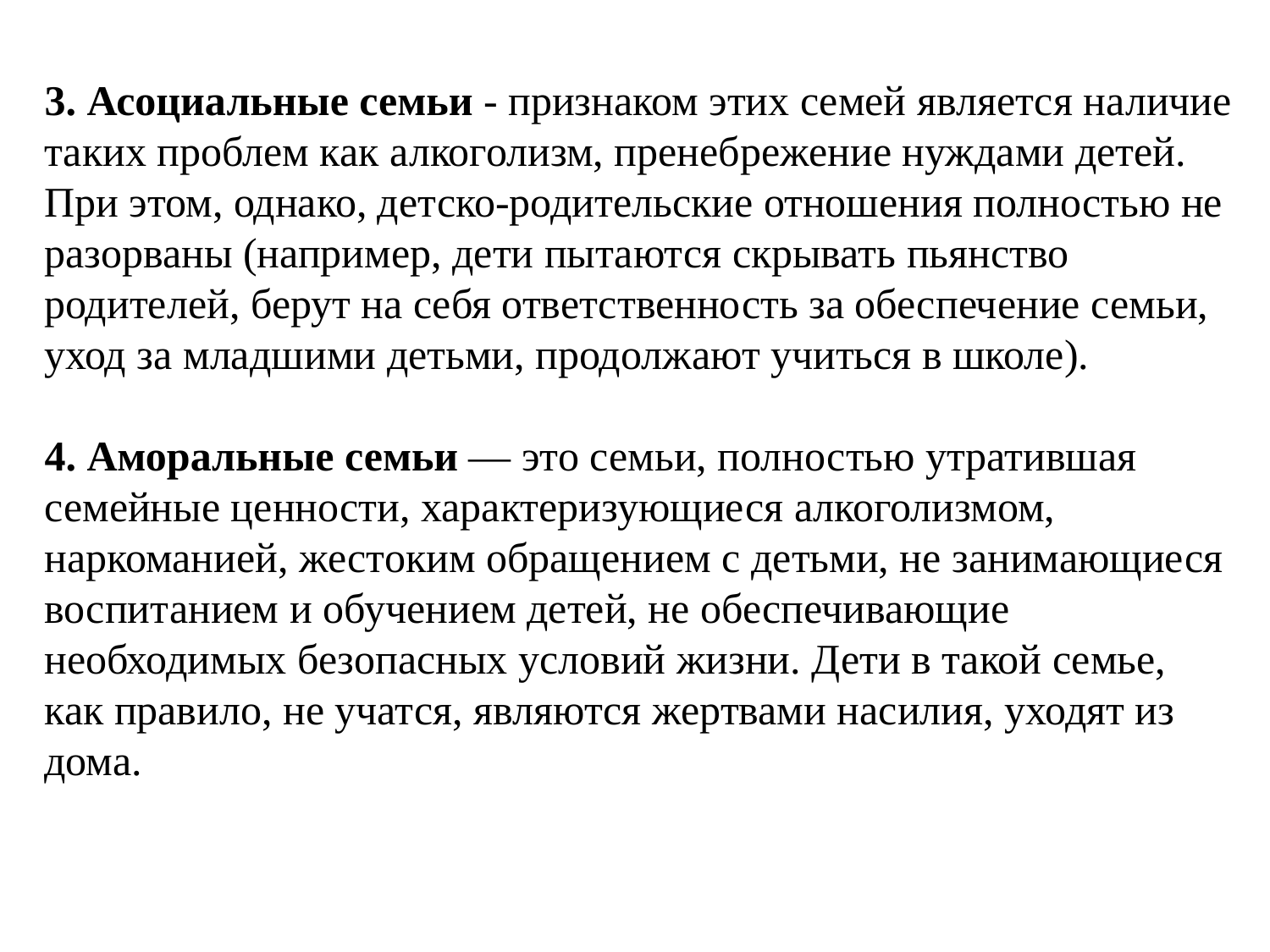

# 3. Асоциальные семьи - признаком этих семей является наличие таких проблем как алкоголизм, пренебрежение нуждами детей. При этом, однако, детско-родительские отношения полностью не разорваны (например, дети пытаются скрывать пьянство родителей, берут на себя ответственность за обеспечение семьи, уход за младшими детьми, продолжают учиться в школе). 4. Аморальные семьи — это семьи, полностью утратившая семейные ценности, характеризующиеся алкоголизмом, наркоманией, жестоким обращением с детьми, не занимающиеся воспитанием и обучением детей, не обеспечивающие необходимых безопасных условий жизни. Дети в такой семье, как правило, не учатся, являются жертвами насилия, уходят из дома.